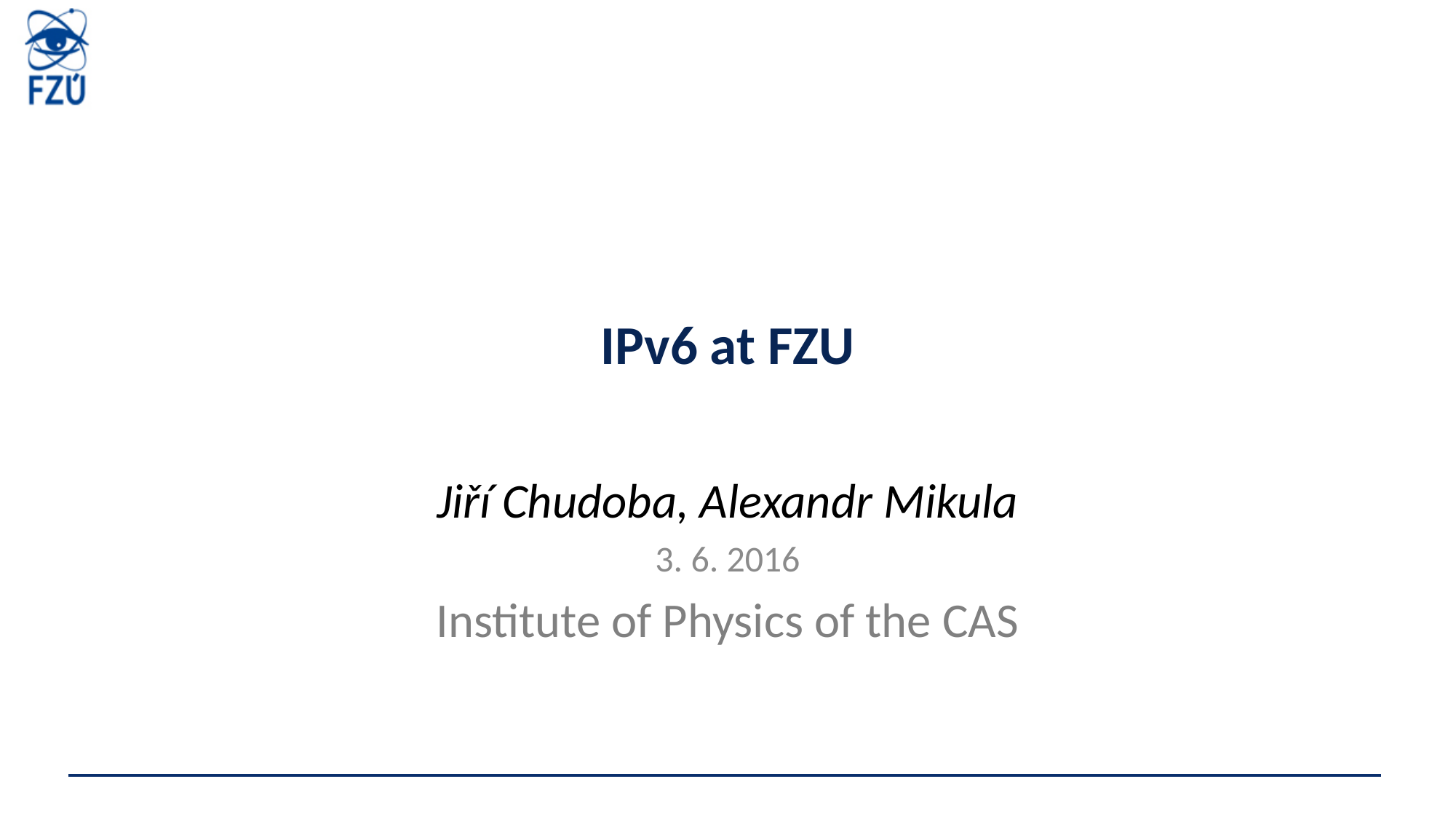

# IPv6 at FZU
Jiří Chudoba, Alexandr Mikula
3. 6. 2016
Institute of Physics of the CAS